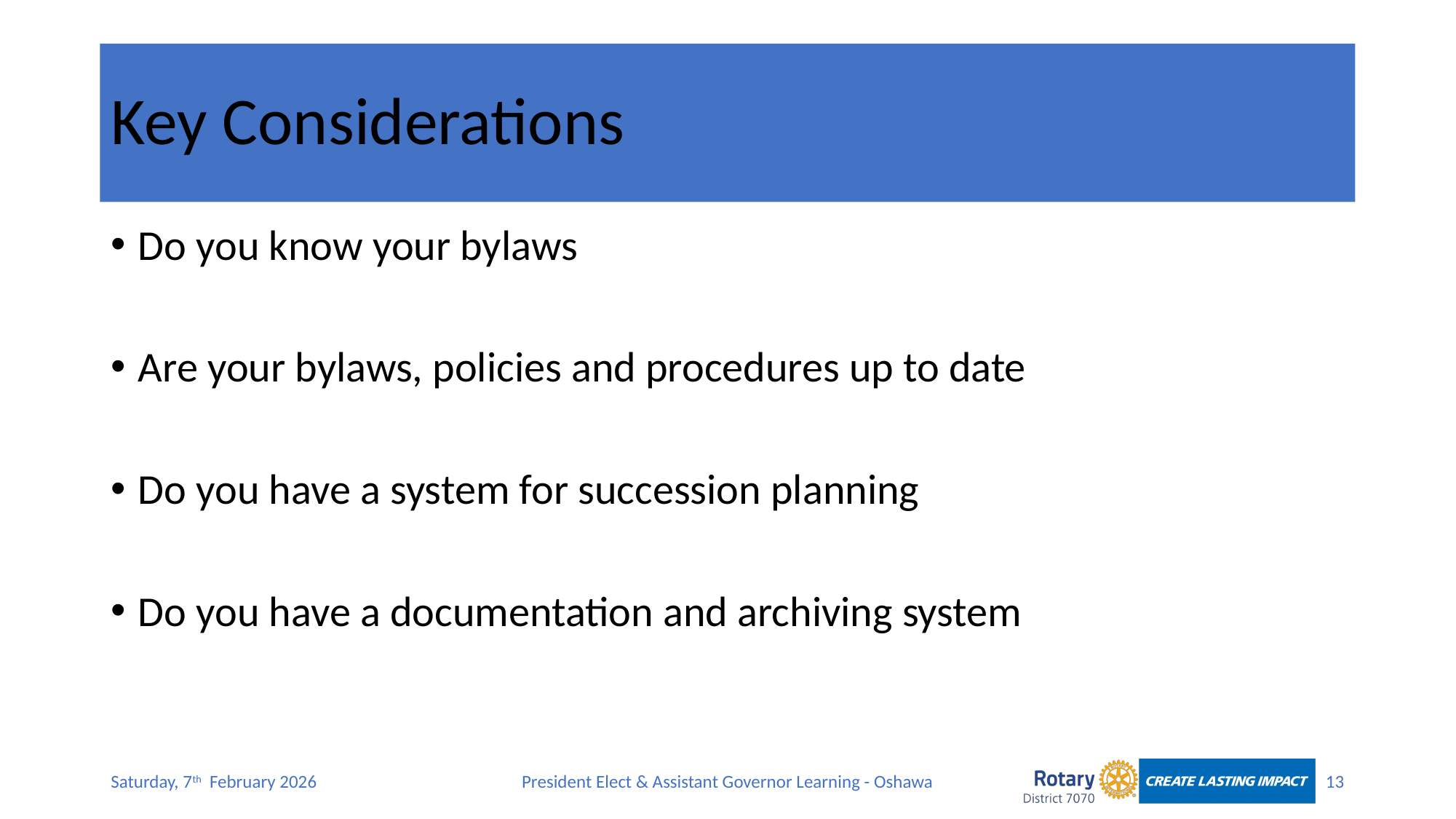

# Key Considerations
Do you know your bylaws

Are your bylaws, policies and procedures up to date

Do you have a system for succession planning

Do you have a documentation and archiving system
Saturday, 7th  February 2026
President Elect & Assistant Governor Learning - Oshawa
13